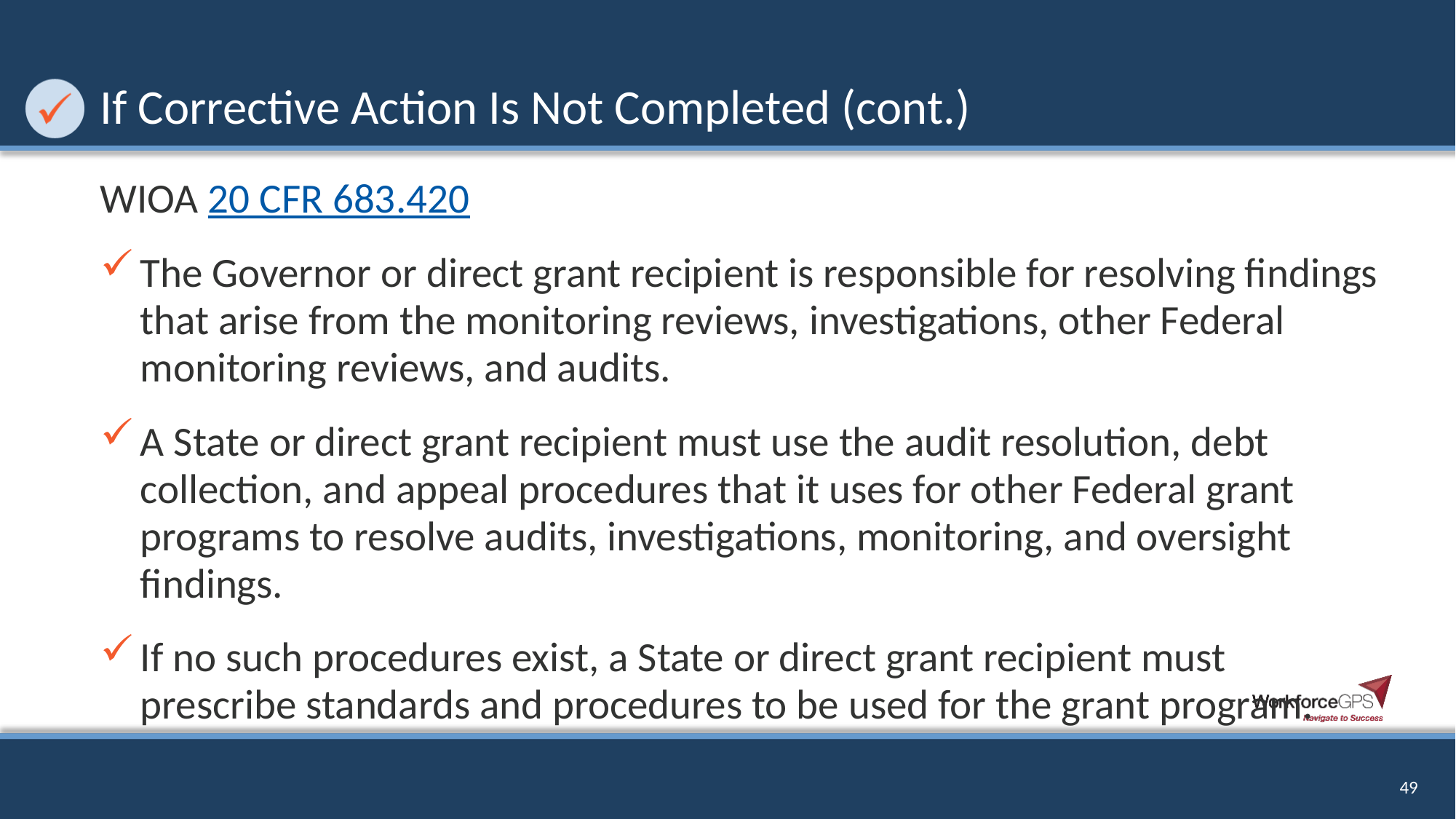

# If Corrective Action Is Not Completed (cont.)
WIOA 20 CFR 683.420
The Governor or direct grant recipient is responsible for resolving findings that arise from the monitoring reviews, investigations, other Federal monitoring reviews, and audits.
A State or direct grant recipient must use the audit resolution, debt collection, and appeal procedures that it uses for other Federal grant programs to resolve audits, investigations, monitoring, and oversight findings.
If no such procedures exist, a State or direct grant recipient must prescribe standards and procedures to be used for the grant program.
49